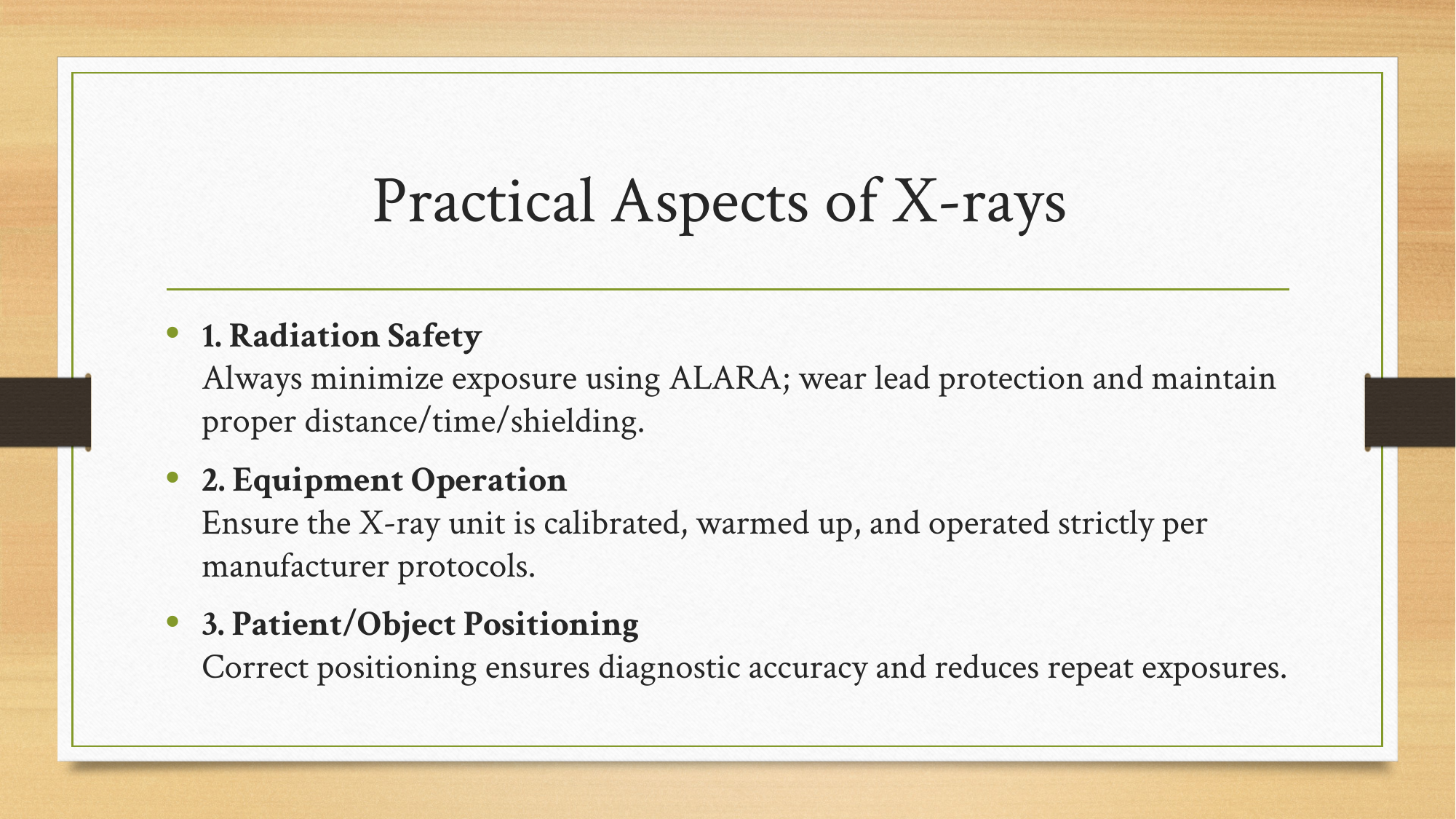

# Practical Aspects of X-rays
1. Radiation Safety
Always minimize exposure using ALARA; wear lead protection and maintain proper distance/time/shielding.
2. Equipment Operation
Ensure the X-ray unit is calibrated, warmed up, and operated strictly per manufacturer protocols.
3. Patient/Object Positioning
Correct positioning ensures diagnostic accuracy and reduces repeat exposures.